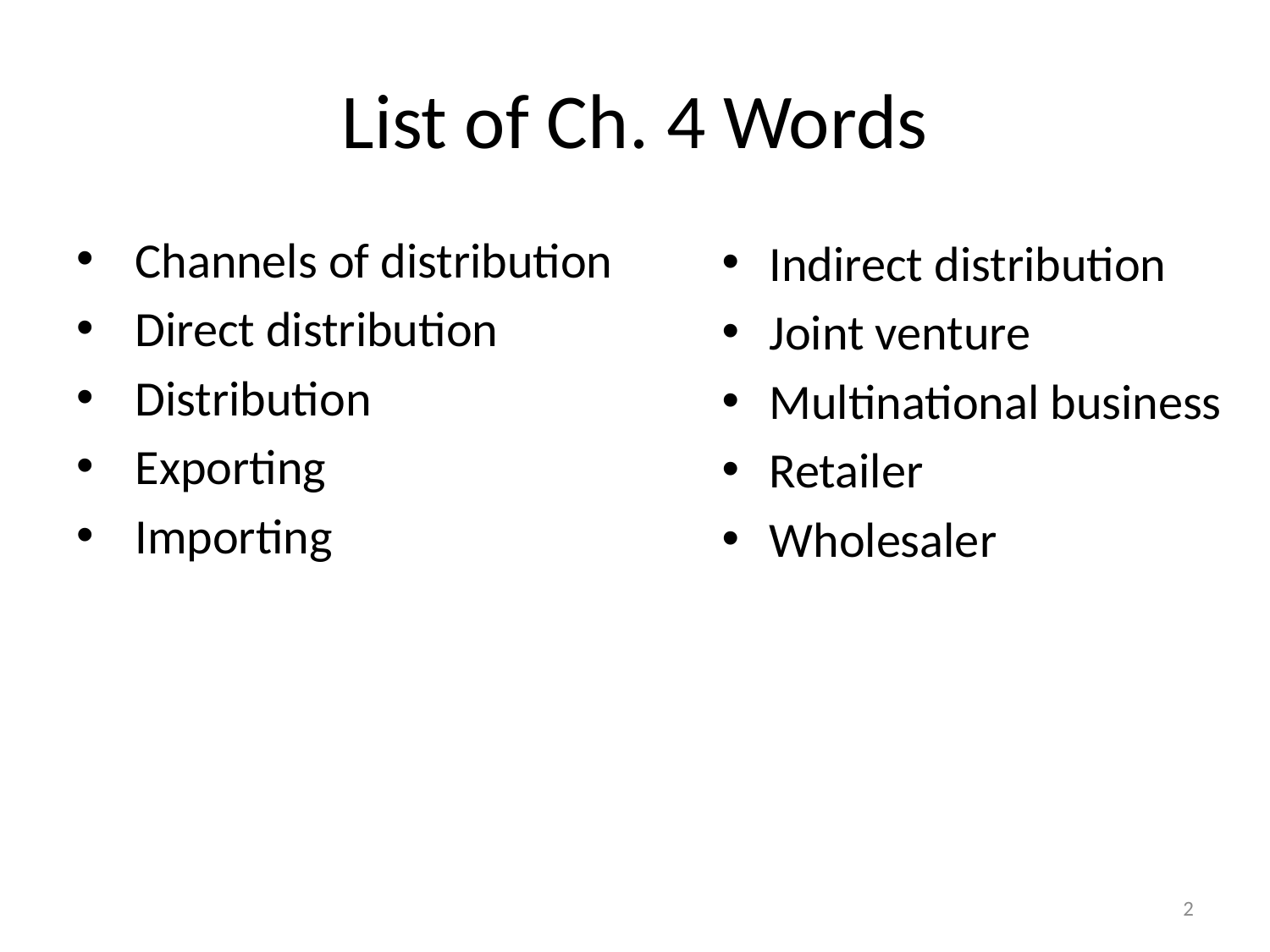

# List of Ch. 4 Words
 Channels of distribution
 Direct distribution
 Distribution
 Exporting
 Importing

Indirect distribution
Joint venture
Multinational business
Retailer
Wholesaler

2